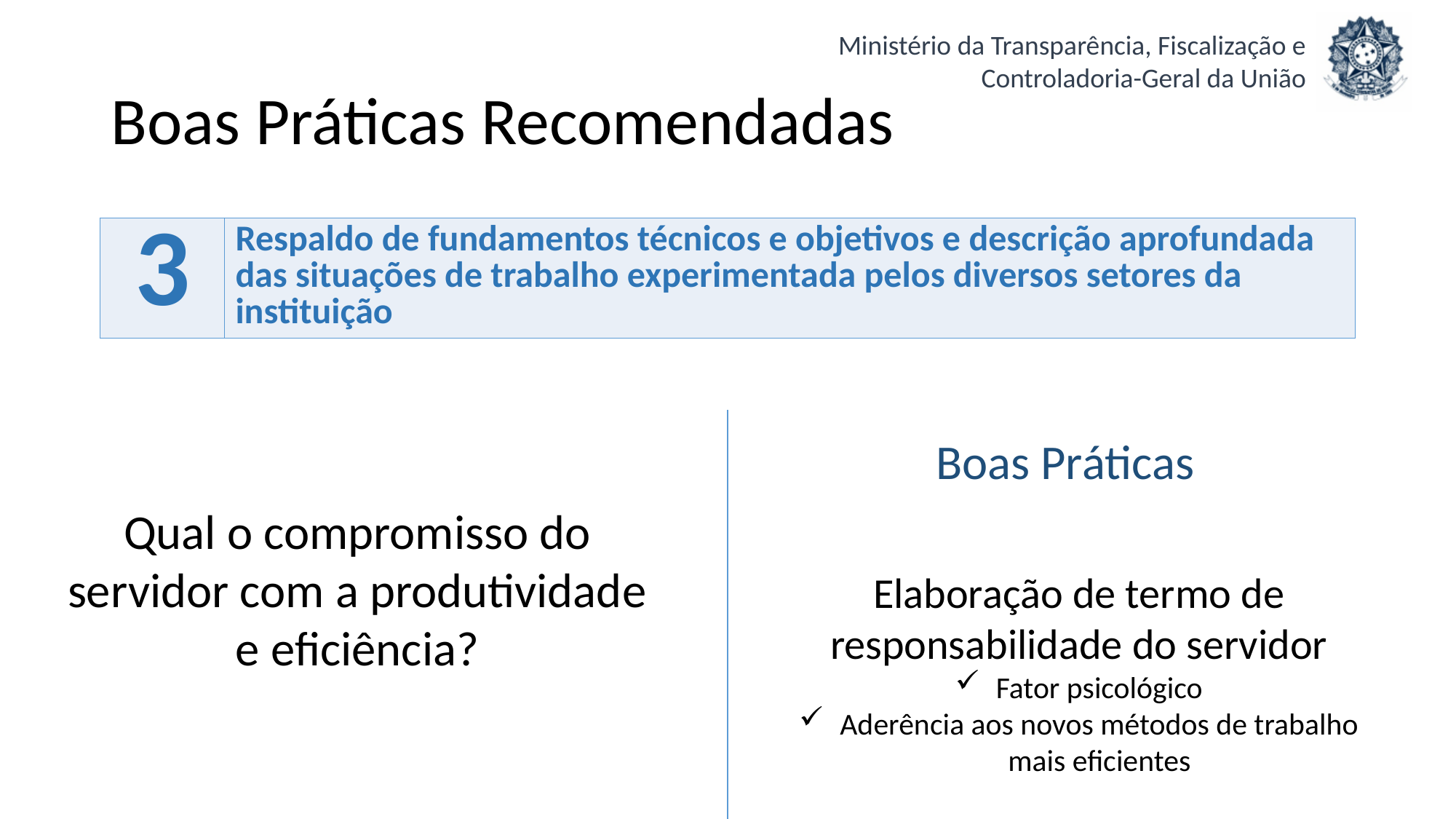

# Boas Práticas Recomendadas
| 3 | Respaldo de fundamentos técnicos e objetivos e descrição aprofundada das situações de trabalho experimentada pelos diversos setores da instituição |
| --- | --- |
Boas Práticas
Qual o compromisso do servidor com a produtividade e eficiência?
Elaboração de termo de responsabilidade do servidor
Fator psicológico
Aderência aos novos métodos de trabalho mais eficientes